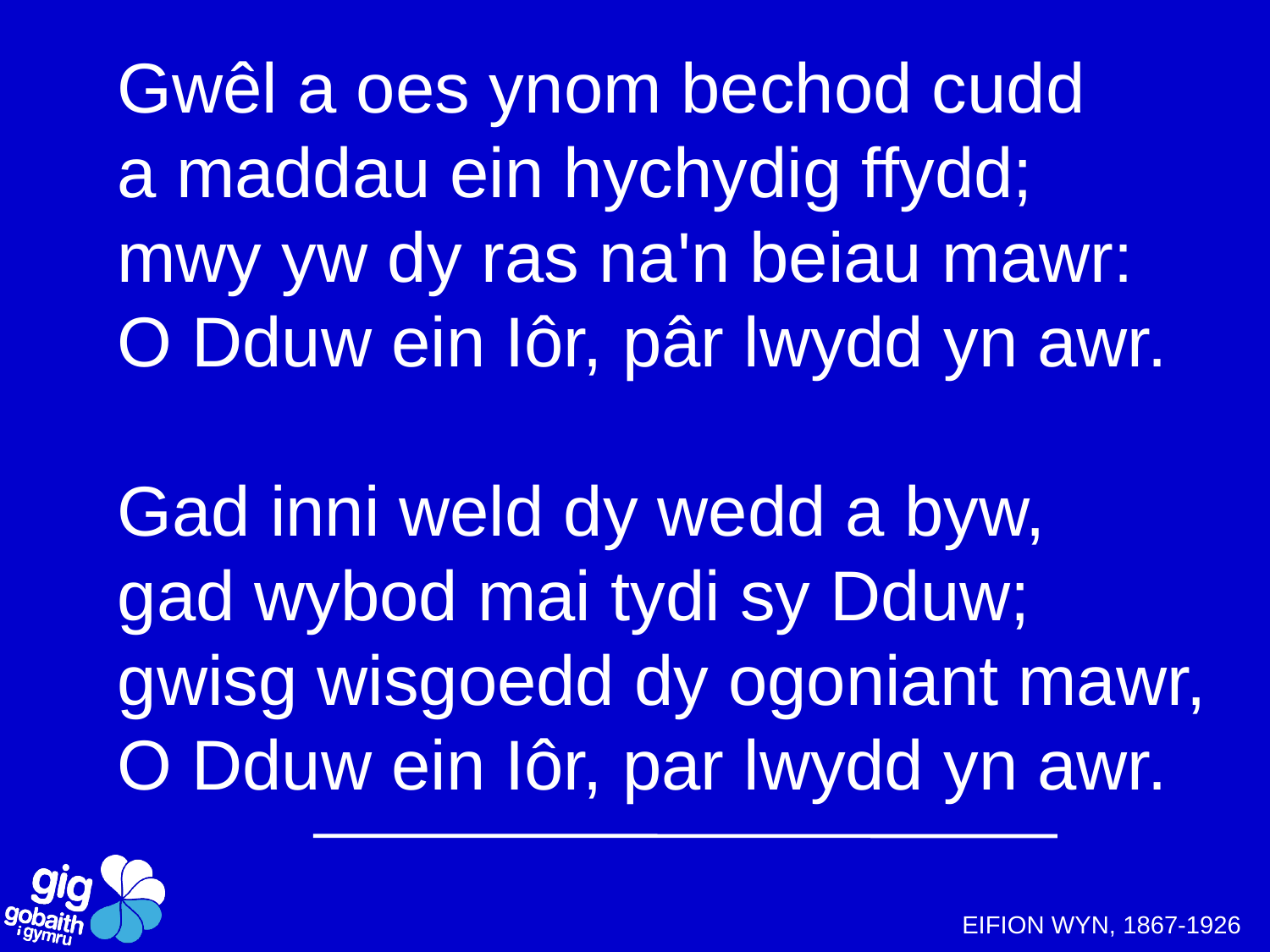

Gwêl a oes ynom bechod cudd
a maddau ein hychydig ffydd;
mwy yw dy ras na'n beiau mawr:
O Dduw ein Iôr, pâr lwydd yn awr.

Gad inni weld dy wedd a byw,
gad wybod mai tydi sy Dduw;
gwisg wisgoedd dy ogoniant mawr,
O Dduw ein Iôr, par lwydd yn awr.
EIFION WYN, 1867-1926